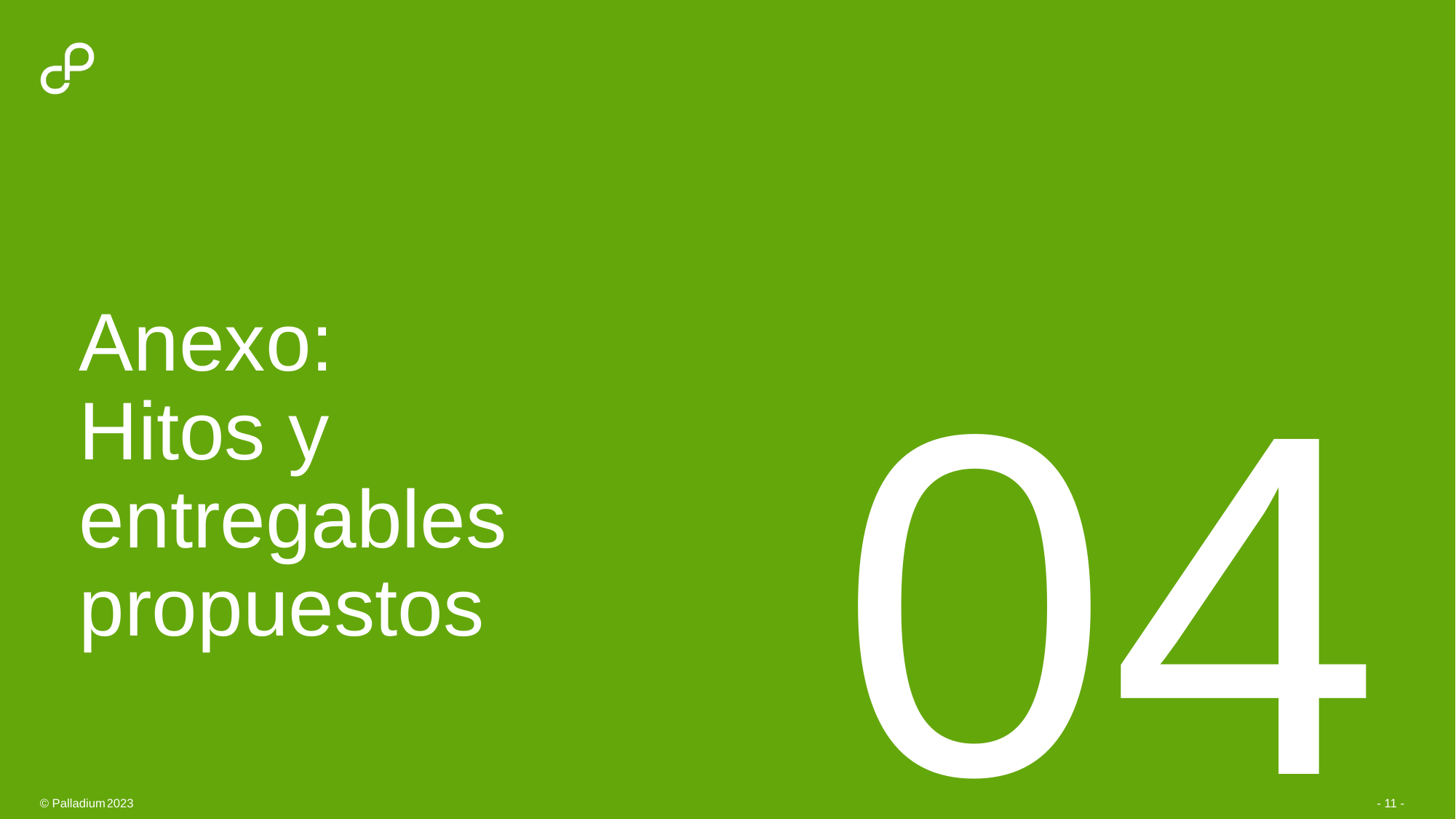

# Anexo: Hitos y entregables propuestos
04
- 11 -